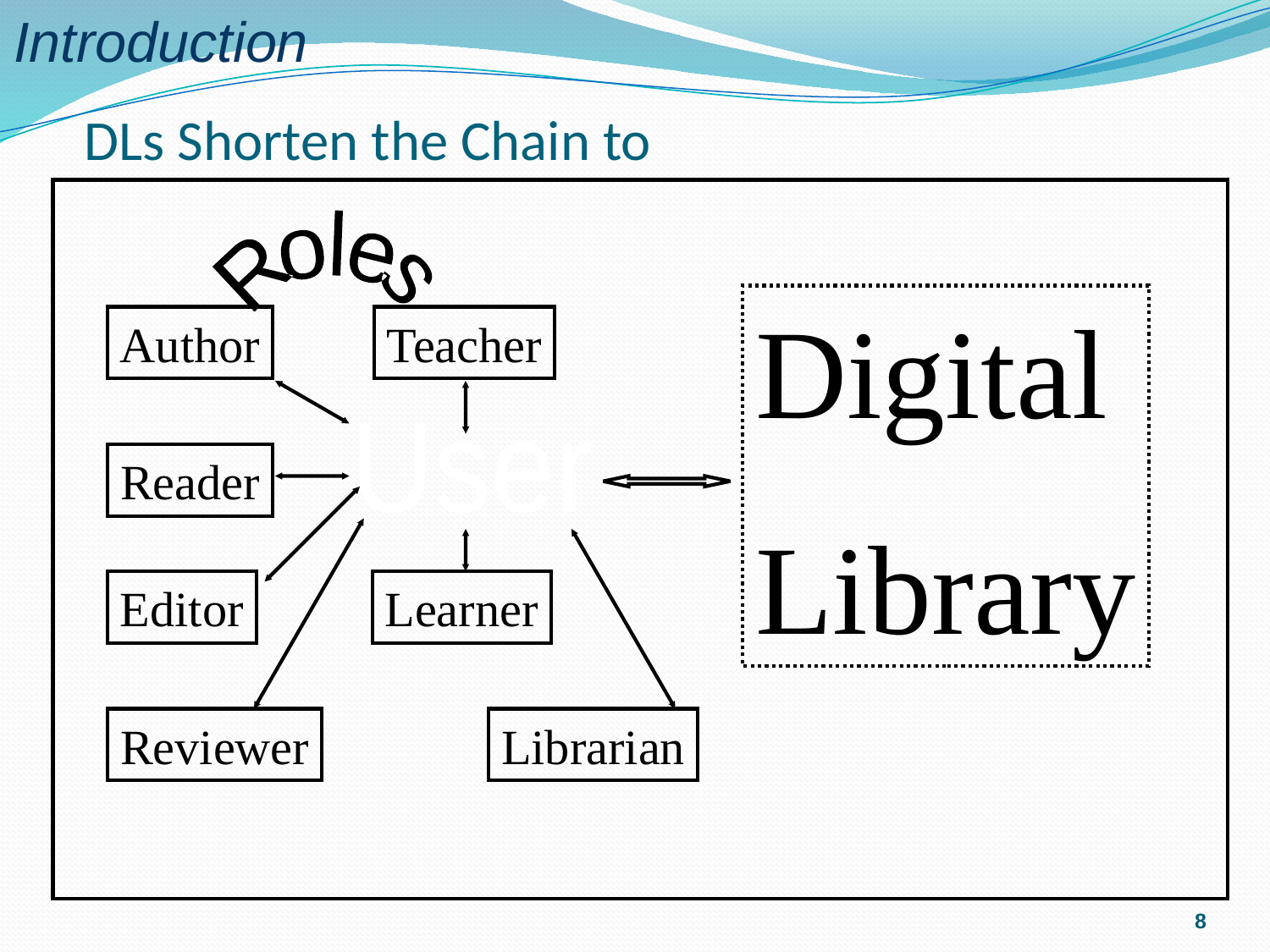

Introduction
# DLs Shorten the Chain to

Roles
Digital
Library
Author
Teacher

User
Reader

Editor
Learner
Reviewer
Librarian
8